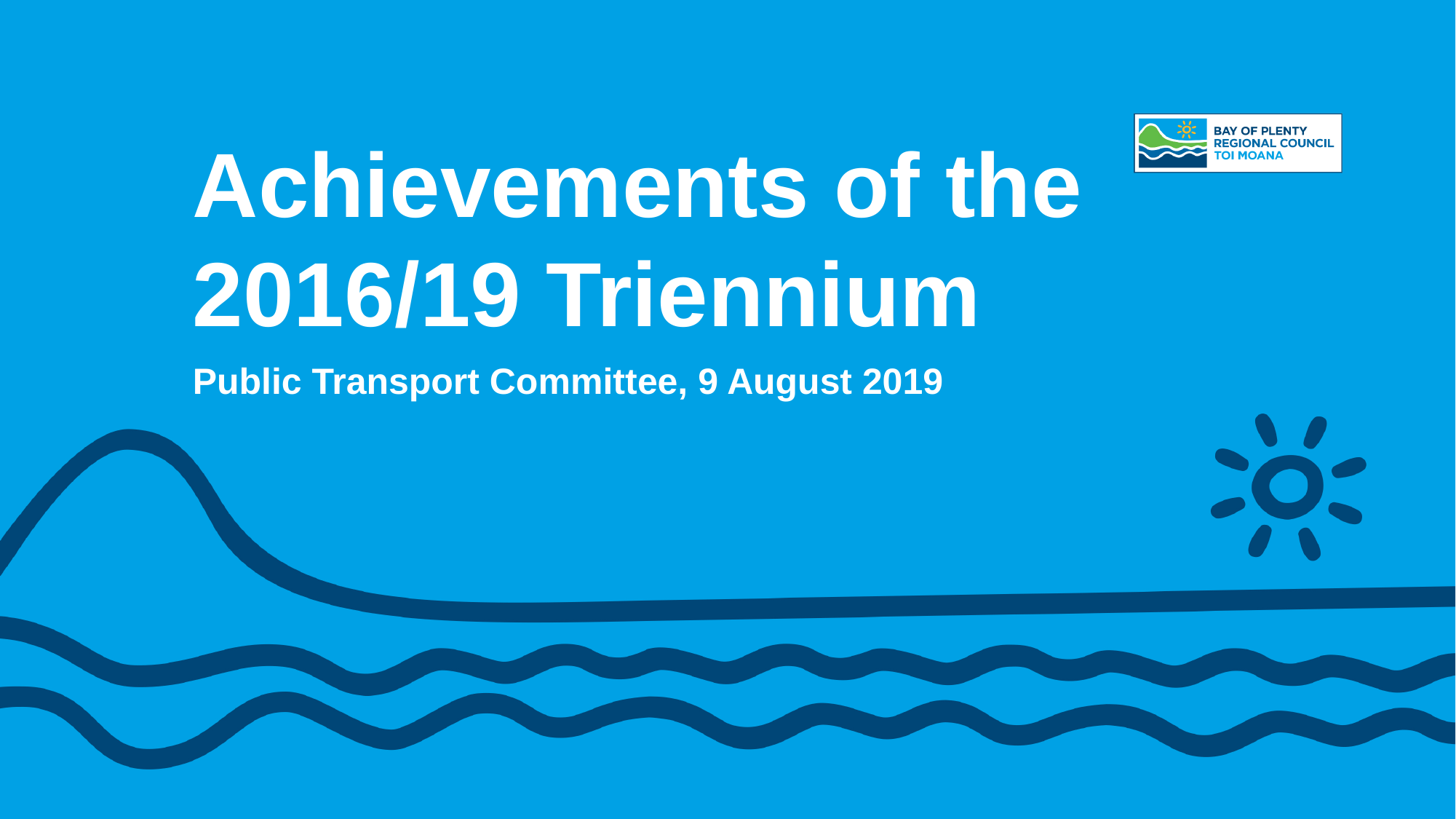

# Achievements of the 2016/19 Triennium
Public Transport Committee, 9 August 2019